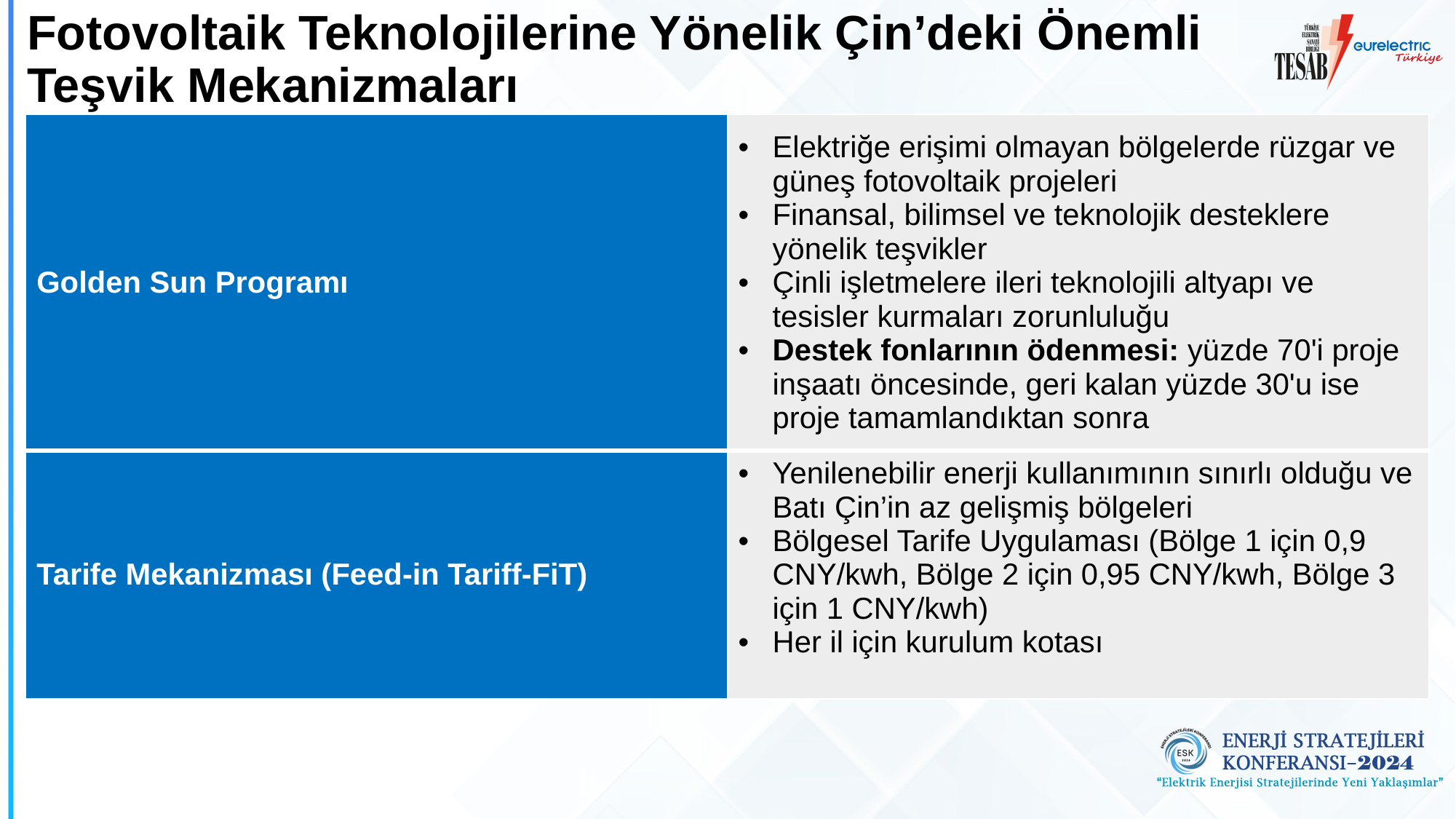

# Fotovoltaik Teknolojilerine Yönelik Çin’deki Önemli Teşvik Mekanizmaları
| Golden Sun Programı | Elektriğe erişimi olmayan bölgelerde rüzgar ve güneş fotovoltaik projeleri Finansal, bilimsel ve teknolojik desteklere yönelik teşvikler Çinli işletmelere ileri teknolojili altyapı ve tesisler kurmaları zorunluluğu Destek fonlarının ödenmesi: yüzde 70'i proje inşaatı öncesinde, geri kalan yüzde 30'u ise proje tamamlandıktan sonra |
| --- | --- |
| Tarife Mekanizması (Feed-in Tariff-FiT) | Yenilenebilir enerji kullanımının sınırlı olduğu ve Batı Çin’in az gelişmiş bölgeleri Bölgesel Tarife Uygulaması (Bölge 1 için 0,9 CNY/kwh, Bölge 2 için 0,95 CNY/kwh, Bölge 3 için 1 CNY/kwh) Her il için kurulum kotası |